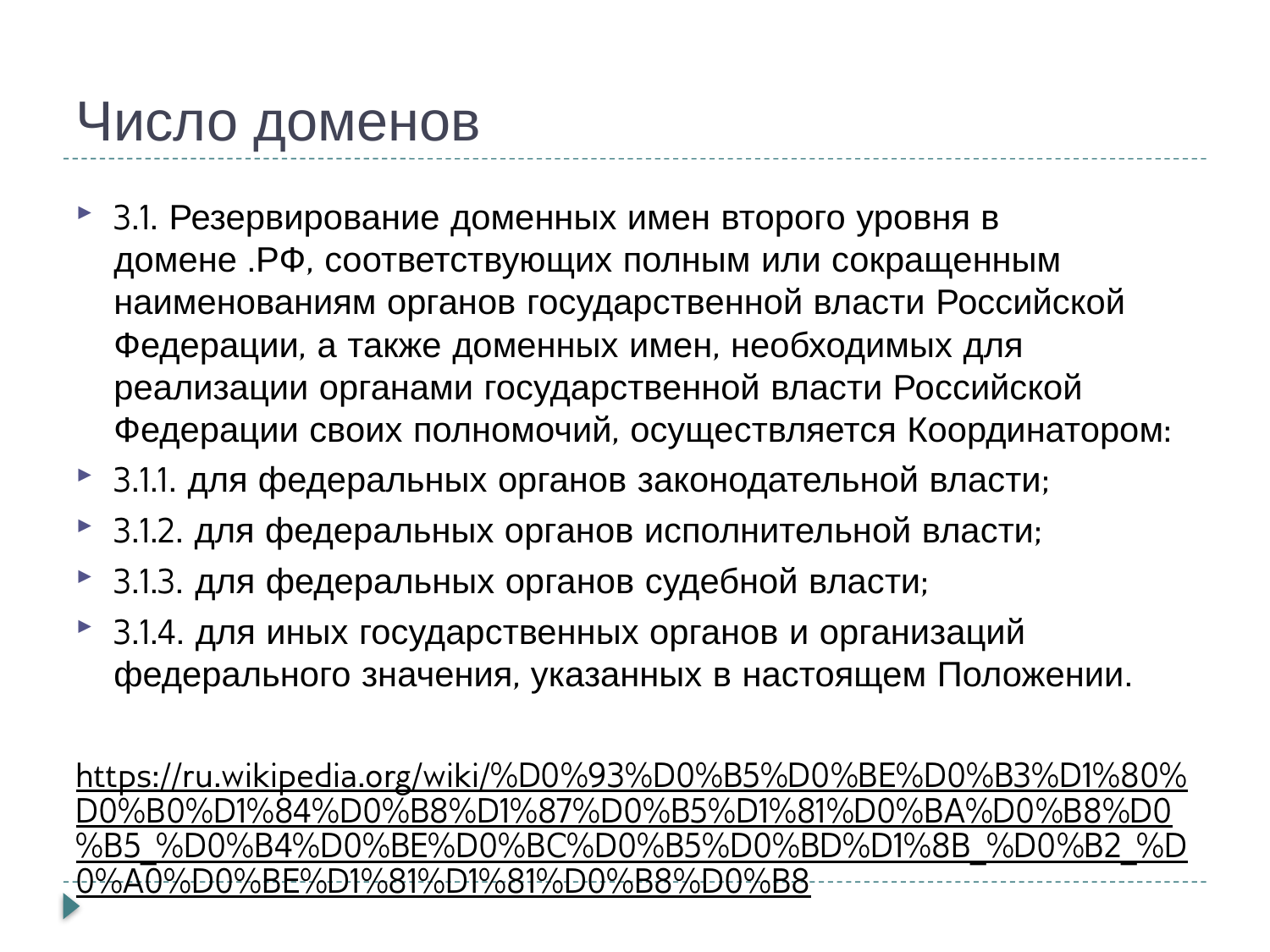

# Число доменов
3.1. Резервирование доменных имен второго уровня в домене .РФ, соответствующих полным или сокращенным наименованиям органов государственной власти Российской Федерации, а также доменных имен, необходимых для реализации органами государственной власти Российской Федерации своих полномочий, осуществляется Координатором:
3.1.1. для федеральных органов законодательной власти;
3.1.2. для федеральных органов исполнительной власти;
3.1.3. для федеральных органов судебной власти;
3.1.4. для иных государственных органов и организаций федерального значения, указанных в настоящем Положении.

https://ru.wikipedia.org/wiki/%D0%93%D0%B5%D0%BE%D0%B3%D1%80%D0%B0%D1%84%D0%B8%D1%87%D0%B5%D1%81%D0%BA%D0%B8%D0%B5_%D0%B4%D0%BE%D0%BC%D0%B5%D0%BD%D1%8B_%D0%B2_%D0%A0%D0%BE%D1%81%D1%81%D0%B8%D0%B8